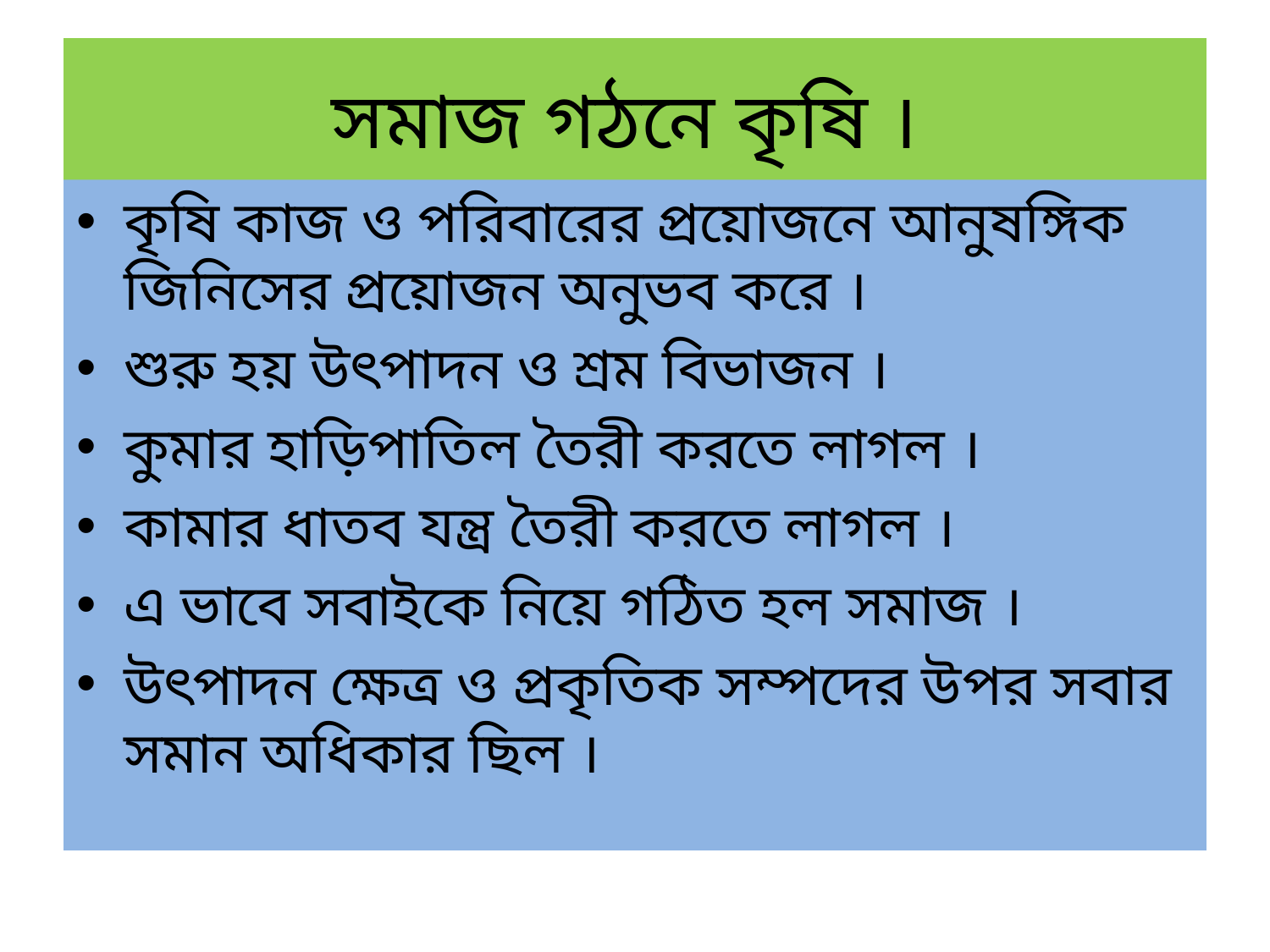

# সমাজ গঠনে কৃষি ।
কৃষি কাজ ও পরিবারের প্রয়োজনে আনুষঙ্গিক জিনিসের প্রয়োজন অনুভব করে ।
শুরু হয় উৎপাদন ও শ্রম বিভাজন ।
কুমার হাড়িপাতিল তৈরী করতে লাগল ।
কামার ধাতব যন্ত্র তৈরী করতে লাগল ।
এ ভাবে সবাইকে নিয়ে গঠিত হল সমাজ ।
উৎপাদন ক্ষেত্র ও প্রকৃতিক সম্পদের উপর সবার সমান অধিকার ছিল ।